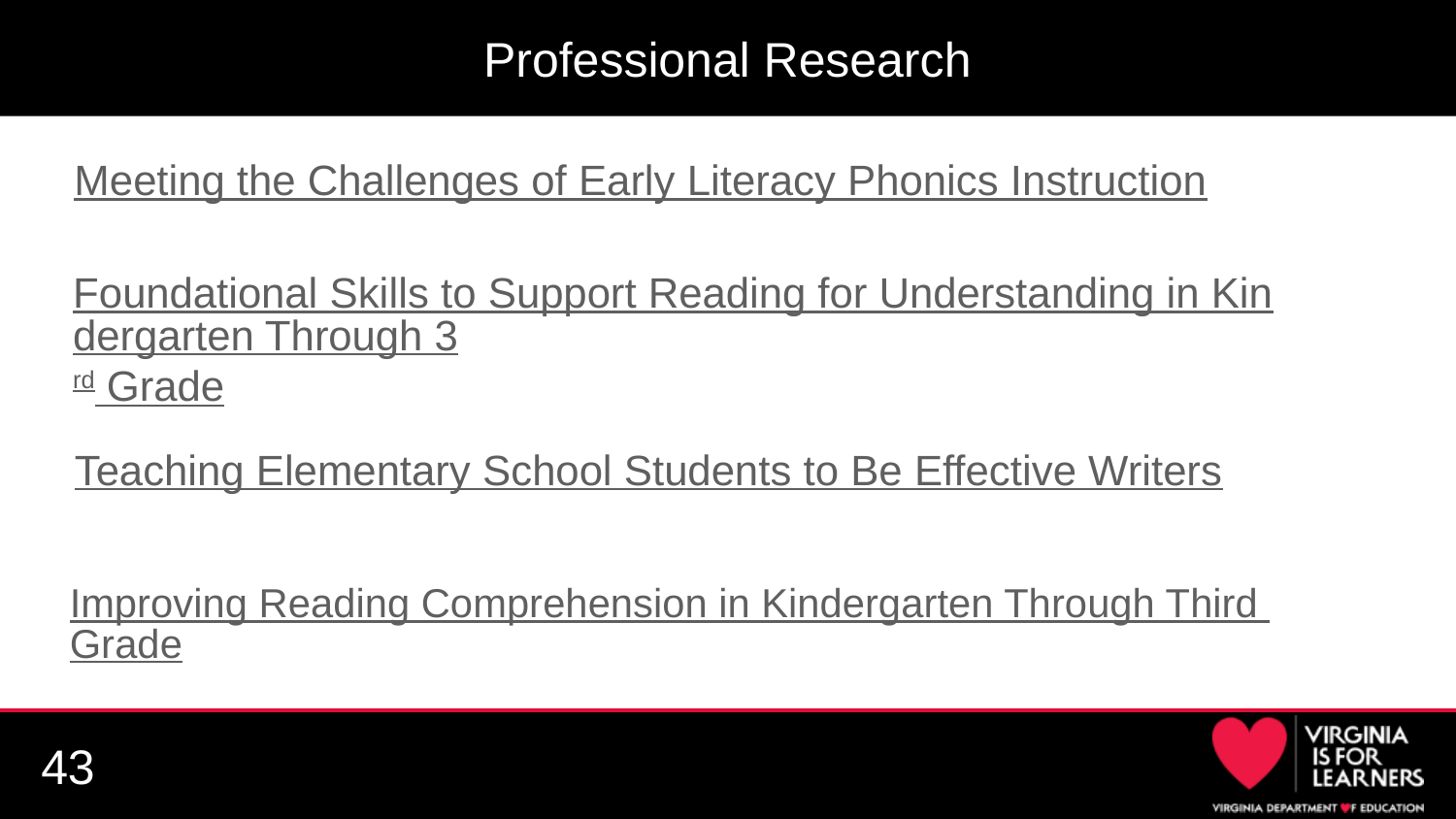

# Professional Research
Meeting the Challenges of Early Literacy Phonics Instruction
Foundational Skills to Support Reading for Understanding in Kindergarten Through 3rd Grade
Teaching Elementary School Students to Be Effective Writers
Improving Reading Comprehension in Kindergarten Through Third Grade